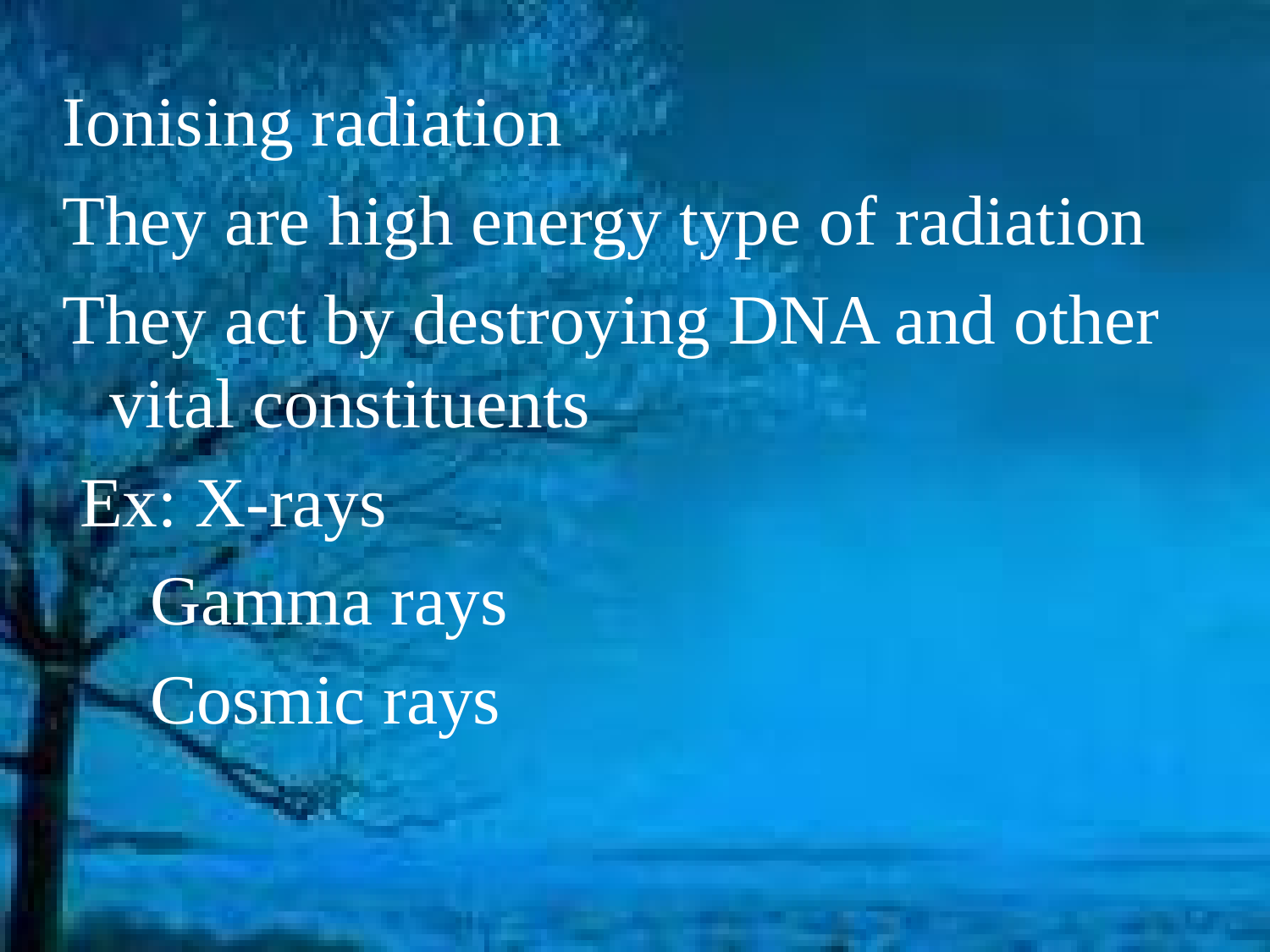

Ionising radiation
They are high energy type of radiation
They act by destroying DNA and other vital constituents
 Ex: X-rays
     Gamma rays
     Cosmic rays